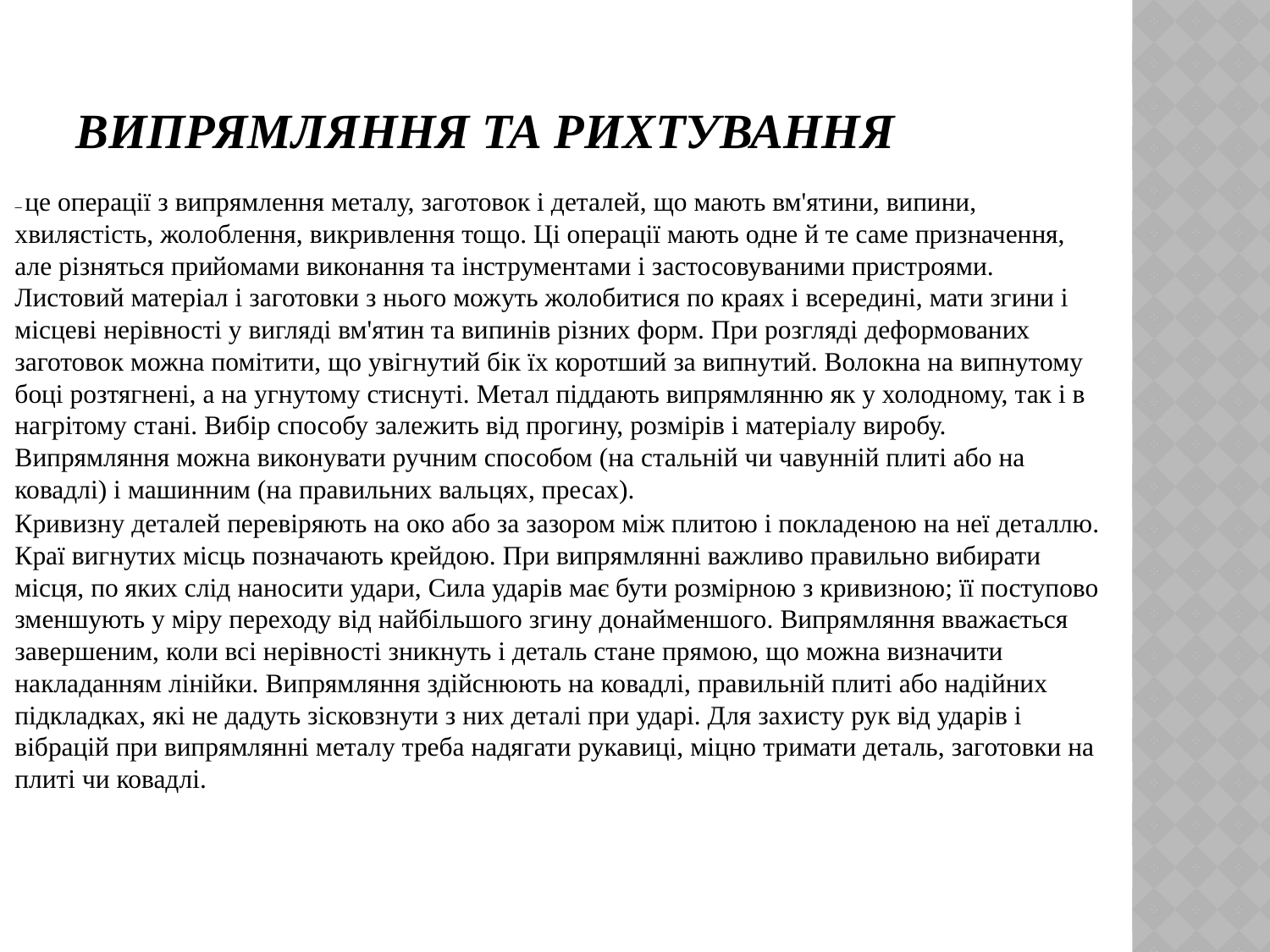

# Випрямляння та рихтування
— це операції з випрямлення металу, заготовок і деталей, що мають вм'ятини, випини, хвилястість, жолоблення, викривлення тощо. Ці операції мають одне й те саме призначення, але різняться прийомами виконання та інструментами і застосовуваними пристроями. Листовий матеріал і заготовки з нього можуть жолобитися по краях і всередині, мати згини і місцеві нерівності у вигляді вм'ятин та випинів різних форм. При розгляді деформованих заготовок можна помітити, що увігнутий бік їх коротший за випнутий. Волокна на випнутому боці розтягнені, а на угнутому стиснуті. Метал піддають випрямлянню як у холодному, так і в нагрітому стані. Вибір способу залежить від прогину, розмірів і матеріалу виробу. Випрямляння можна виконувати ручним способом (на стальній чи чавунній плиті або на ковадлі) і машинним (на правильних вальцях, пресах).
Кривизну деталей перевіряють на око або за зазором між плитою і покладеною на неї деталлю. Краї вигнутих місць позначають крейдою. При випрямлянні важливо правильно вибирати місця, по яких слід наносити удари, Сила ударів має бути розмірною з кривизною; її поступово зменшують у міру переходу від найбільшого згину донайменшого. Випрямляння вважається завершеним, коли всі нерівності зникнуть і деталь стане прямою, що можна визначити накладанням лінійки. Випрямляння здійснюють на ковадлі, правильній плиті або надійних підкладках, які не дадуть зісковзнути з них деталі при ударі. Для захисту рук від ударів і вібрацій при випрямлянні металу треба надягати рукавиці, міцно тримати деталь, заготовки на плиті чи ковадлі.